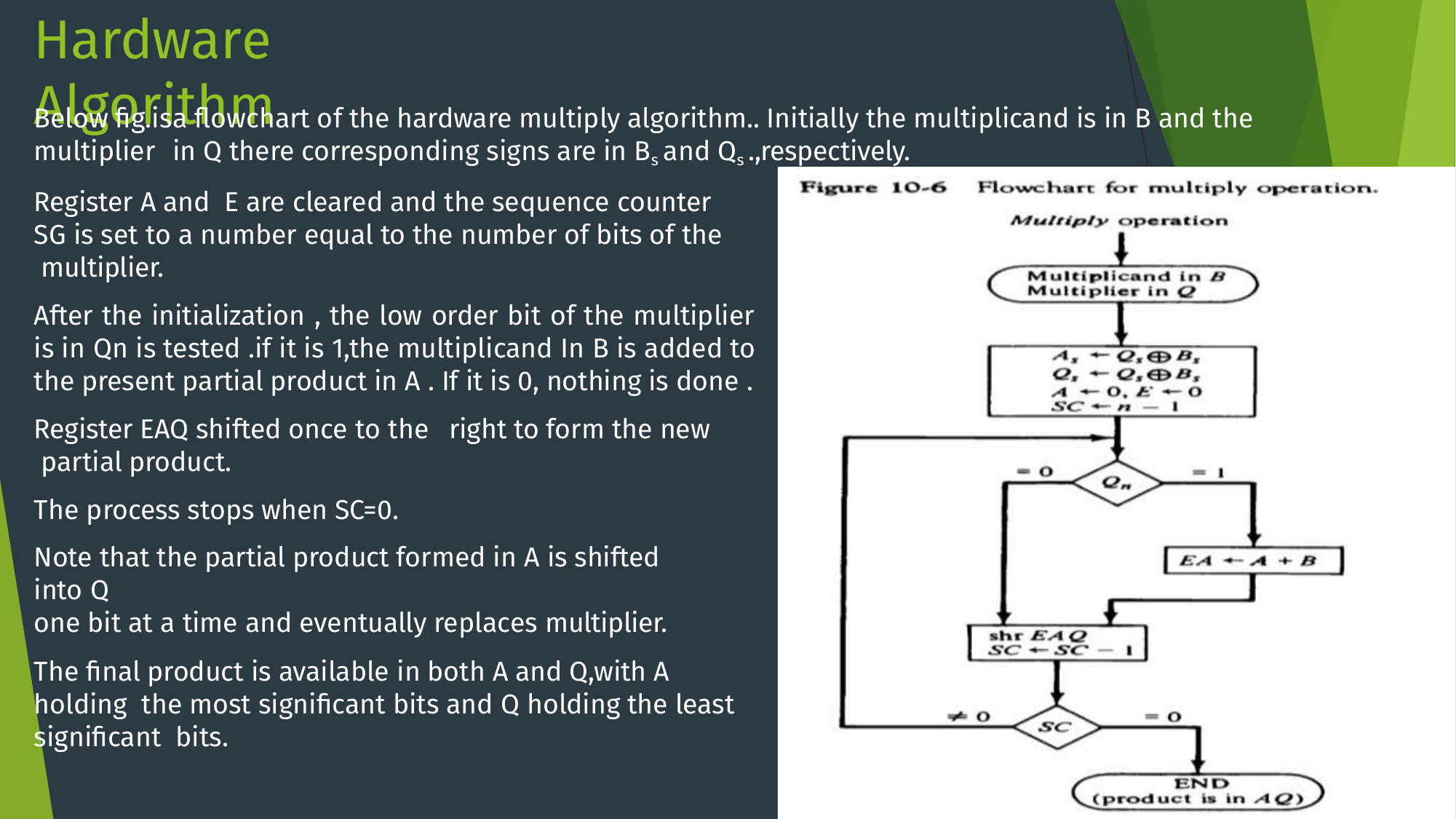

# Hardware	Algorithm
Below fig.is	a flowchart of the hardware multiply algorithm.. Initially the multiplicand is in B and the  multiplier	in Q there corresponding signs are in Bs and Qs .,respectively.
Register A and	E are cleared and the sequence counter  SG is set to a number equal to the number of bits of the  multiplier.
After the initialization , the low order bit of the multiplier  is in Qn is tested .if it is 1,the multiplicand In B is added to  the present partial product in A . If it is 0, nothing is done .
Register EAQ shifted once to the	right to form the new  partial product.
The process stops when SC=0.
Note that the partial product formed in A is shifted into Q
one bit at a time and eventually replaces multiplier.
The final product is available in both A and Q,with A holding  the most significant bits and Q holding the least significant  bits.